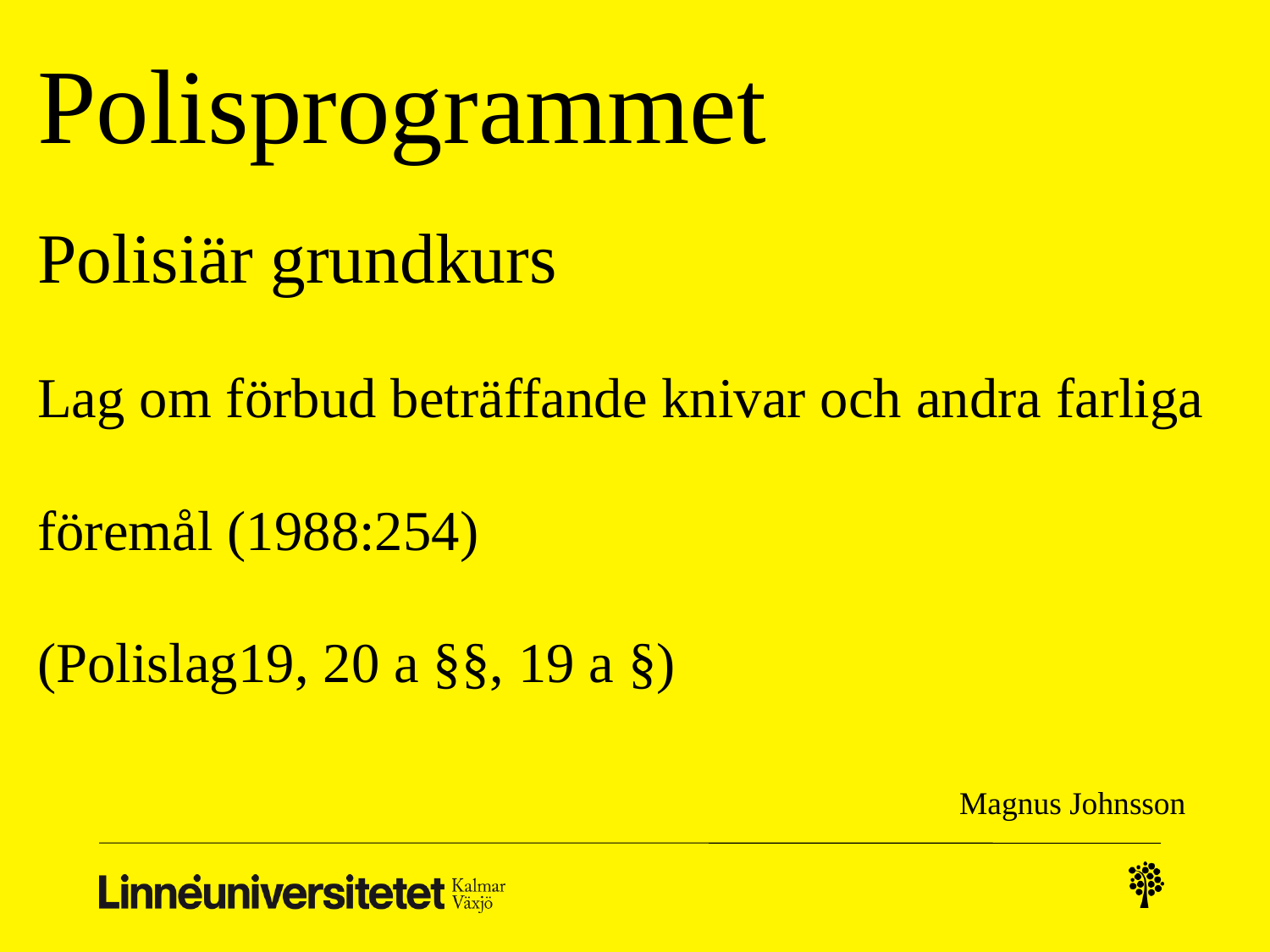

# Polisprogrammet Polisiär grundkurs Lag om förbud beträffande knivar och andra farliga föremål (1988:254) (Polislag19, 20 a §§, 19 a §) Magnus Johnsson